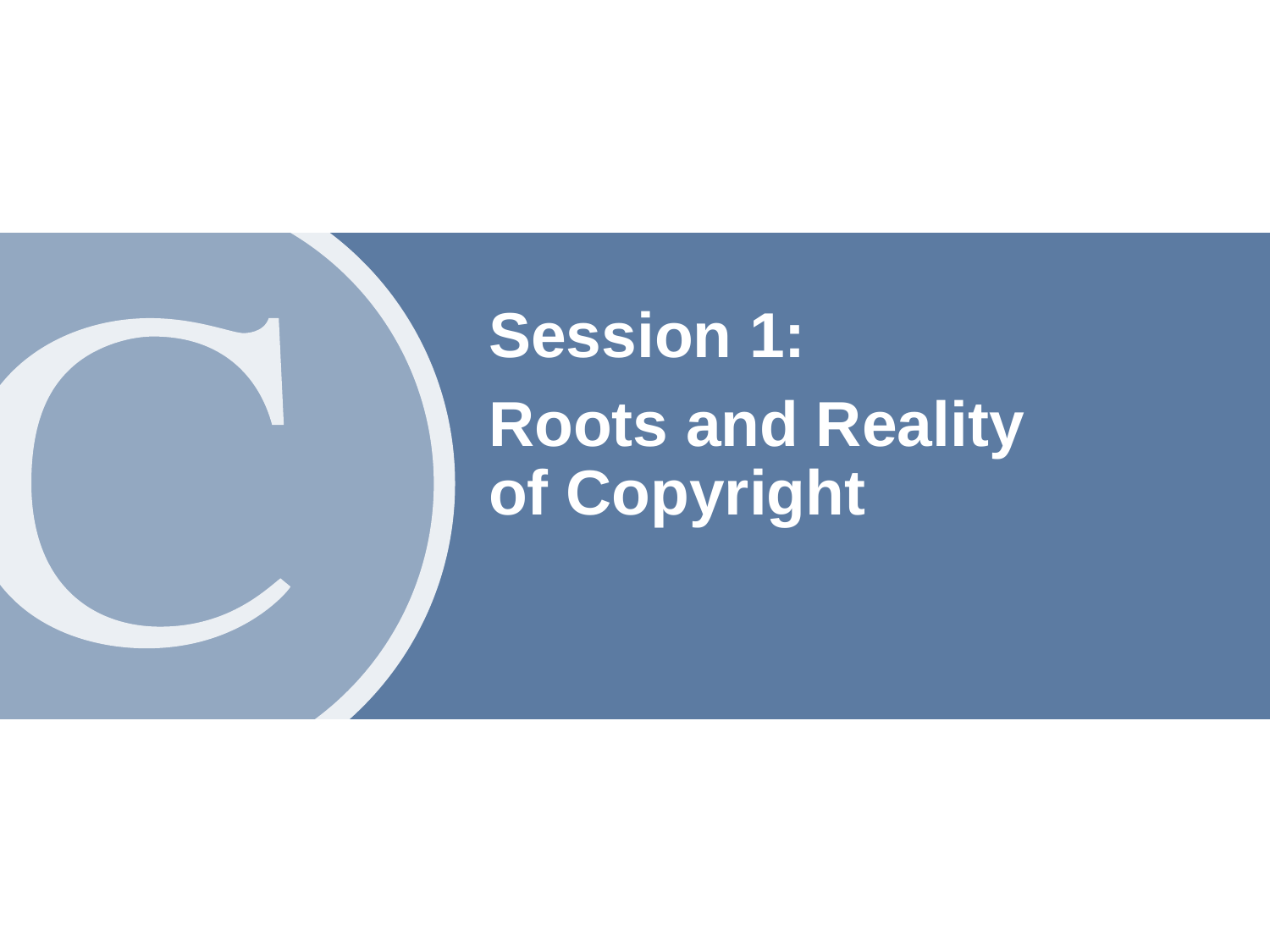

#

Session 1:
Roots and Reality
of Copyright
2
2/16/2012